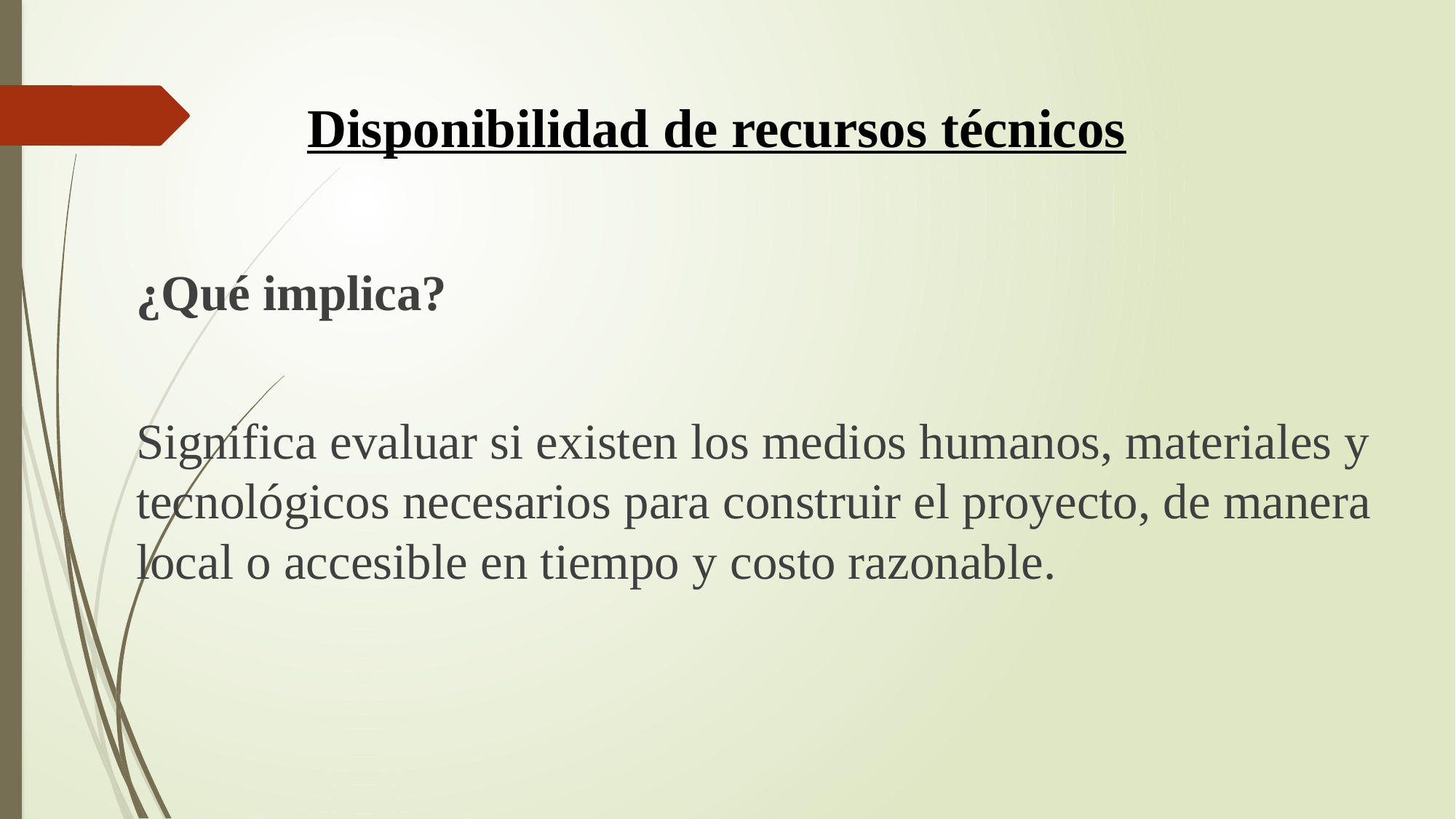

Disponibilidad de recursos técnicos
¿Qué implica?

Significa evaluar si existen los medios humanos, materiales y tecnológicos necesarios para construir el proyecto, de manera local o accesible en tiempo y costo razonable.